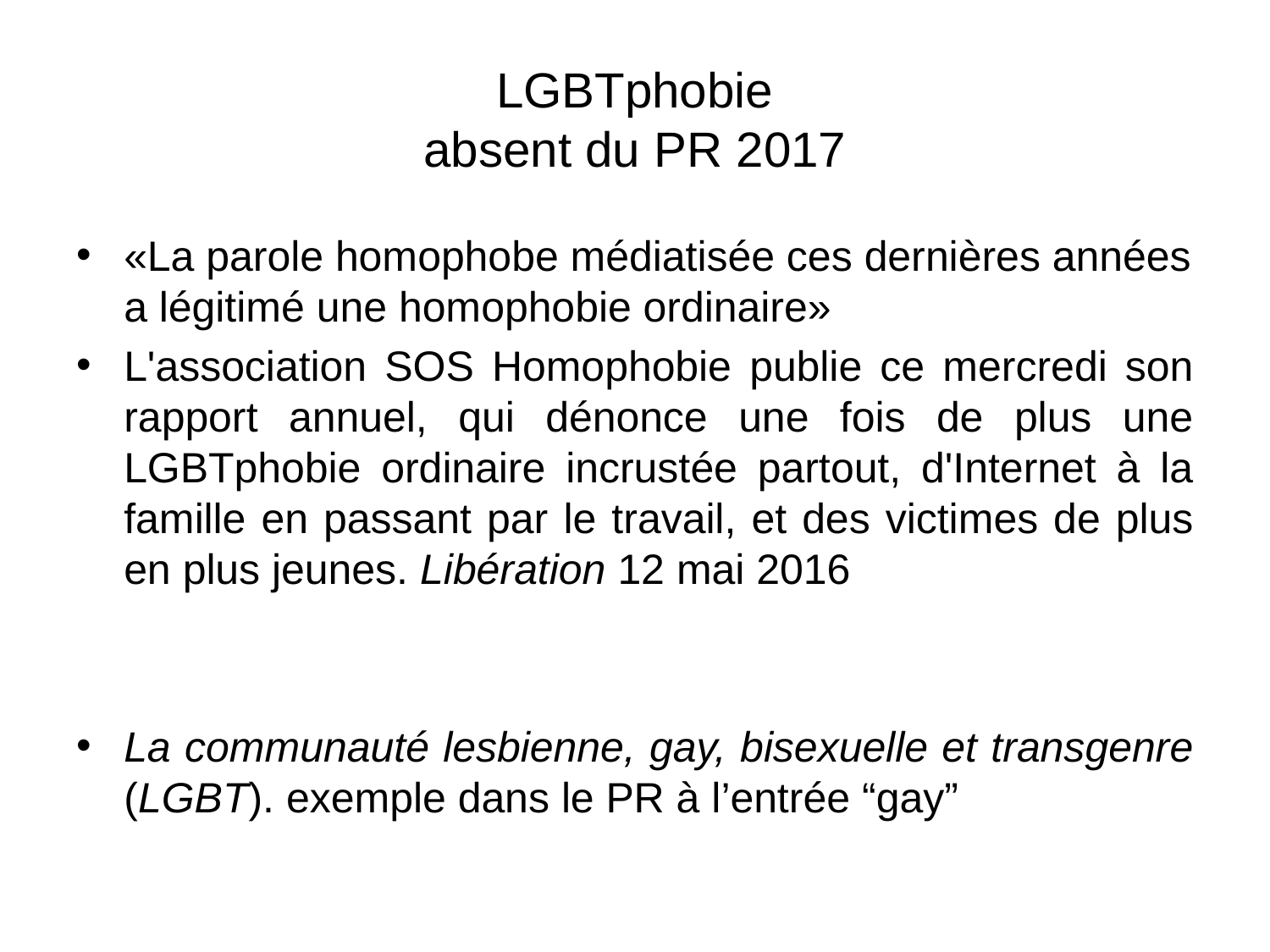

# LGBTphobie absent du PR 2017
«La parole homophobe médiatisée ces dernières années a légitimé une homophobie ordinaire»
L'association SOS Homophobie publie ce mercredi son rapport annuel, qui dénonce une fois de plus une LGBTphobie ordinaire incrustée partout, d'Internet à la famille en passant par le travail, et des victimes de plus en plus jeunes. Libération 12 mai 2016

La communauté lesbienne, gay, bisexuelle et transgenre (LGBT). exemple dans le PR à l’entrée “gay”